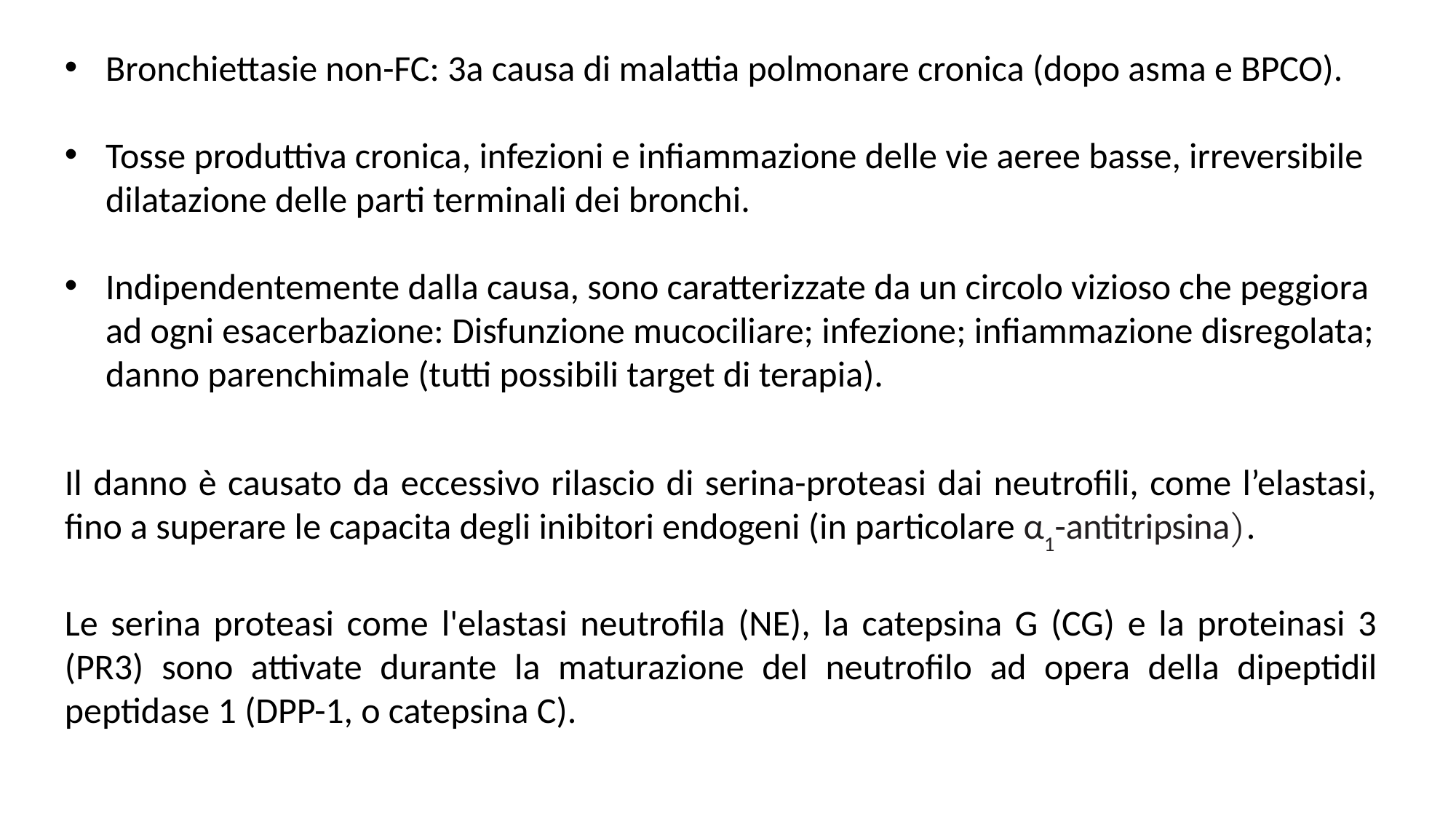

Bronchiettasie non-FC: 3a causa di malattia polmonare cronica (dopo asma e BPCO).

Tosse produttiva cronica, infezioni e infiammazione delle vie aeree basse, irreversibile dilatazione delle parti terminali dei bronchi.

Indipendentemente dalla causa, sono caratterizzate da un circolo vizioso che peggiora ad ogni esacerbazione: Disfunzione mucociliare; infezione; infiammazione disregolata; danno parenchimale (tutti possibili target di terapia).
Il danno è causato da eccessivo rilascio di serina-proteasi dai neutrofili, come l’elastasi, fino a superare le capacita degli inibitori endogeni (in particolare α1-antitripsina).

Le serina proteasi come l'elastasi neutrofila (NE), la catepsina G (CG) e la proteinasi 3 (PR3) sono attivate durante la maturazione del neutrofilo ad opera della dipeptidil peptidase 1 (DPP-1, o catepsina C).